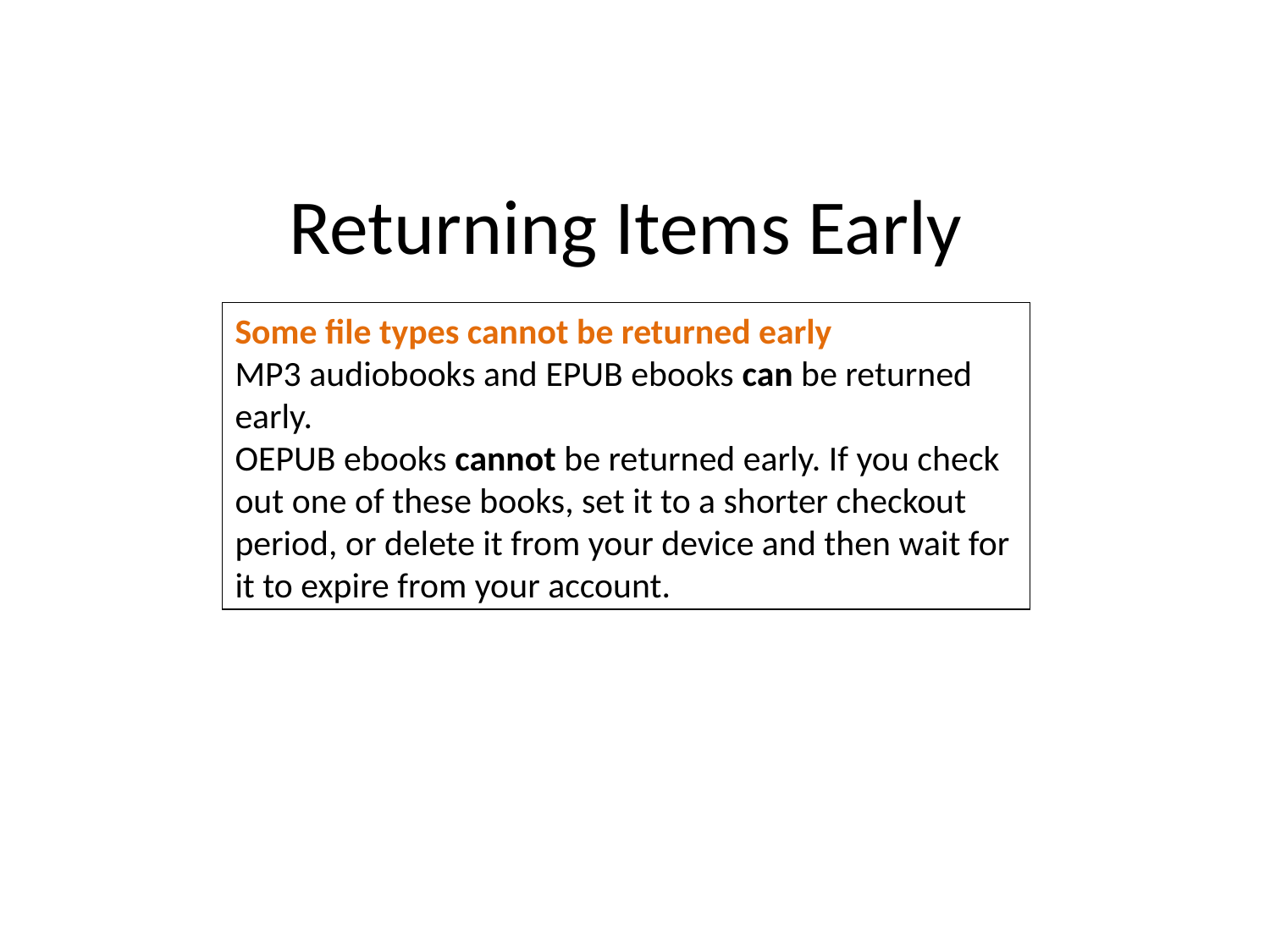

# Returning Items Early
Some file types cannot be returned early
MP3 audiobooks and EPUB ebooks can be returned early.
OEPUB ebooks cannot be returned early. If you check out one of these books, set it to a shorter checkout period, or delete it from your device and then wait for it to expire from your account.